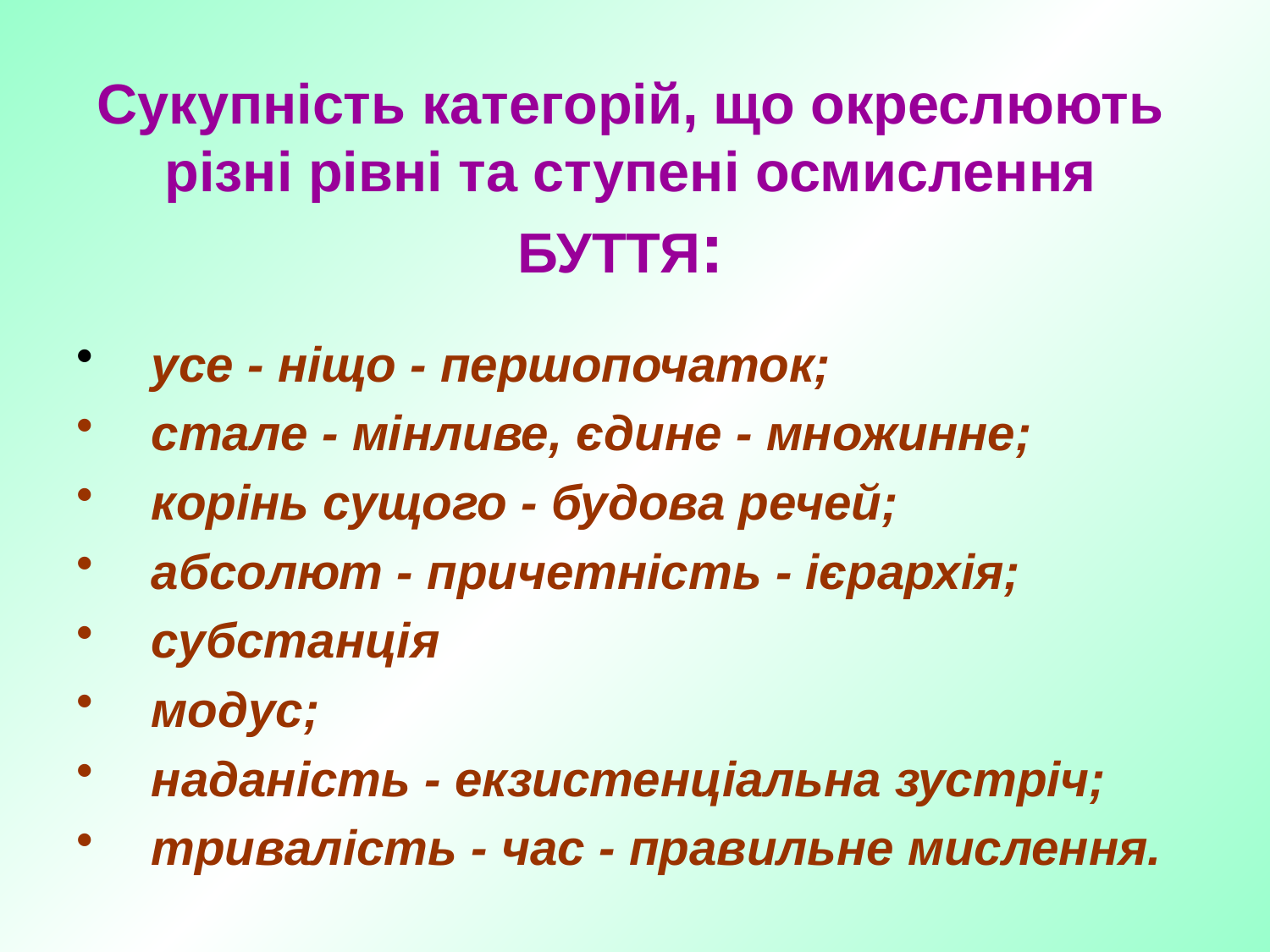

# Сукупність категорій, що окреслюють різні рівні та ступені осмислення БУТТЯ:
  усе - ніщо - першопочаток;
  стале - мінливе, єдине - множинне;
  корінь сущого - будова речей;
  абсолют - причетність - ієрархія;
  субстанція
  модус;
  наданість - екзистенціальна зустріч;
  тривалість - час - правильне мислення.